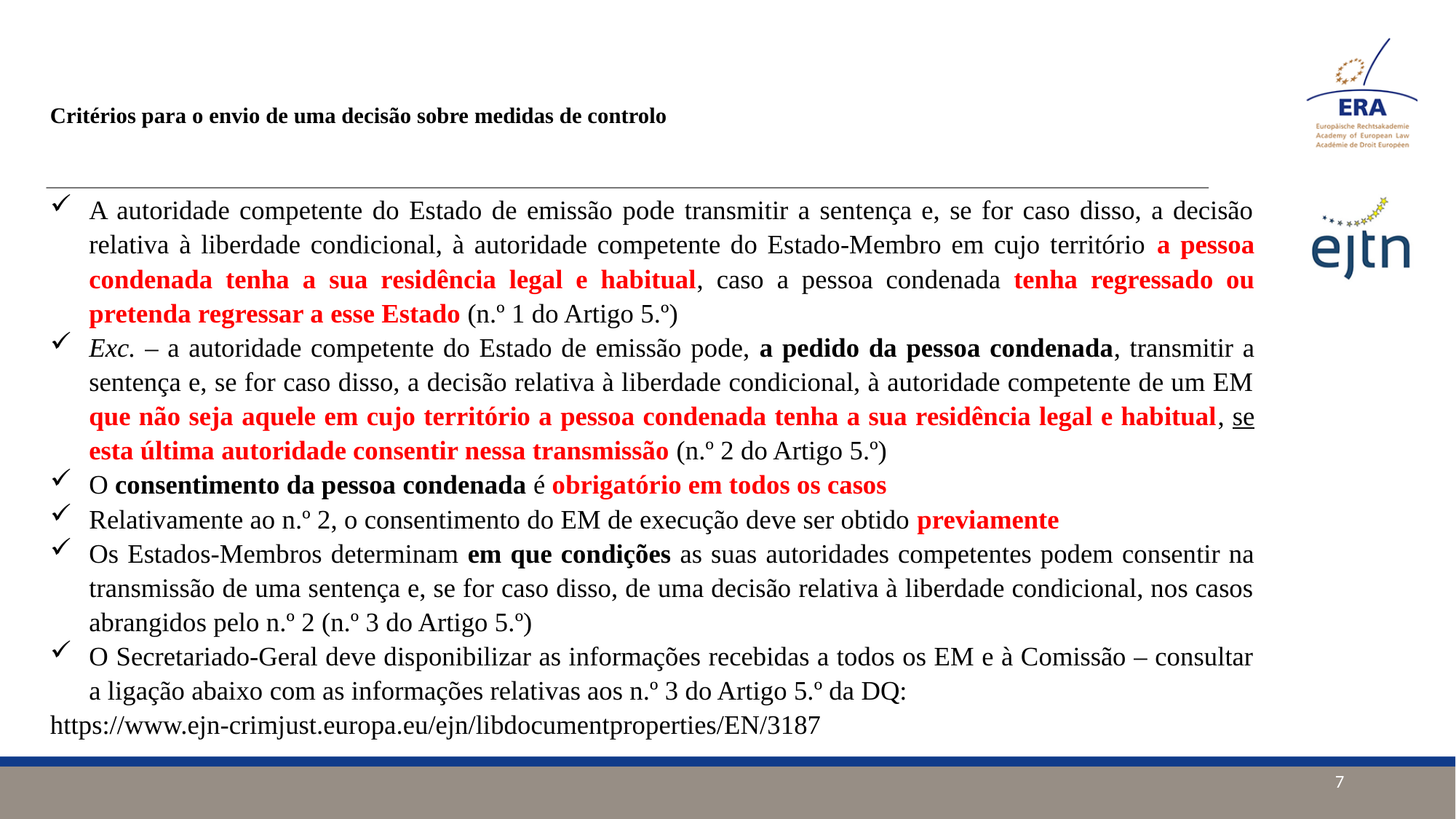

# Critérios para o envio de uma decisão sobre medidas de controlo
A autoridade competente do Estado de emissão pode transmitir a sentença e, se for caso disso, a decisão relativa à liberdade condicional, à autoridade competente do Estado-Membro em cujo território a pessoa condenada tenha a sua residência legal e habitual, caso a pessoa condenada tenha regressado ou pretenda regressar a esse Estado (n.º 1 do Artigo 5.º)
Exc. – a autoridade competente do Estado de emissão pode, a pedido da pessoa condenada, transmitir a sentença e, se for caso disso, a decisão relativa à liberdade condicional, à autoridade competente de um EM que não seja aquele em cujo território a pessoa condenada tenha a sua residência legal e habitual, se esta última autoridade consentir nessa transmissão (n.º 2 do Artigo 5.º)
O consentimento da pessoa condenada é obrigatório em todos os casos
Relativamente ao n.º 2, o consentimento do EM de execução deve ser obtido previamente
Os Estados-Membros determinam em que condições as suas autoridades competentes podem consentir na transmissão de uma sentença e, se for caso disso, de uma decisão relativa à liberdade condicional, nos casos abrangidos pelo n.º 2 (n.º 3 do Artigo 5.º)
O Secretariado-Geral deve disponibilizar as informações recebidas a todos os EM e à Comissão – consultar a ligação abaixo com as informações relativas aos n.º 3 do Artigo 5.º da DQ:
https://www.ejn-crimjust.europa.eu/ejn/libdocumentproperties/EN/3187

7